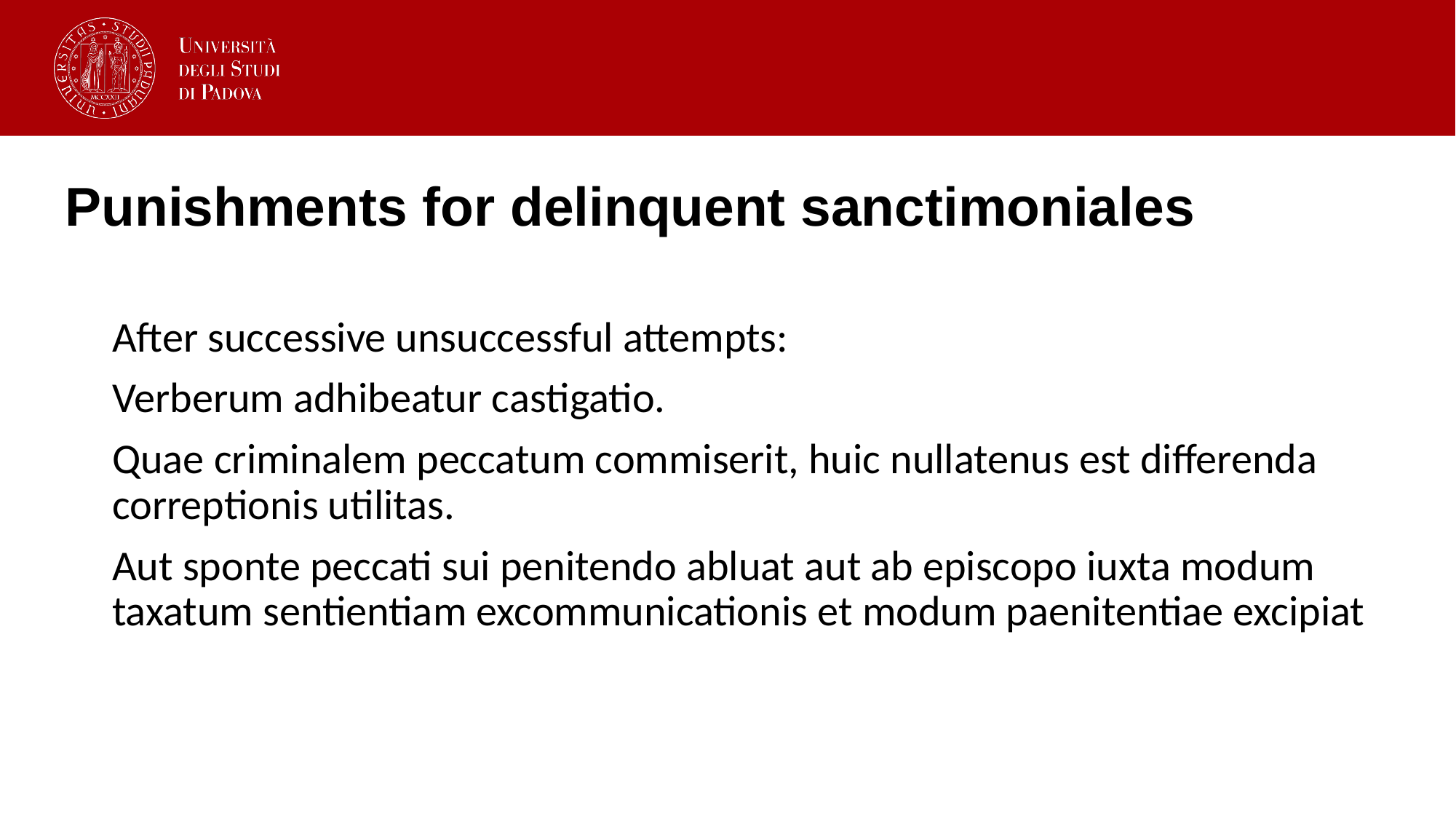

# Punishments for delinquent sanctimoniales
After successive unsuccessful attempts:
Verberum adhibeatur castigatio.
Quae criminalem peccatum commiserit, huic nullatenus est differenda correptionis utilitas.
Aut sponte peccati sui penitendo abluat aut ab episcopo iuxta modum taxatum sentientiam excommunicationis et modum paenitentiae excipiat